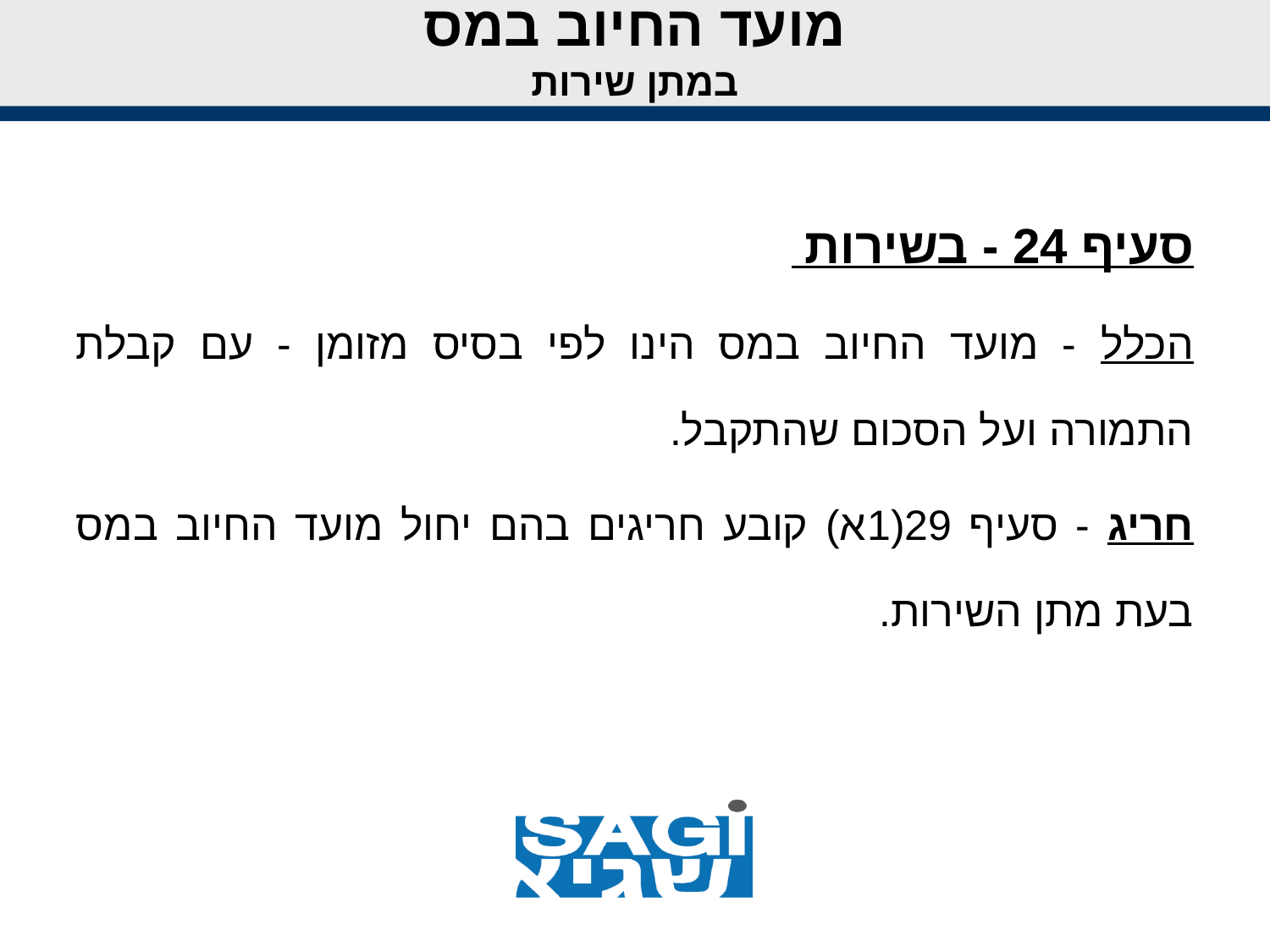

# מועד החיוב במס במתן שירות
סעיף 24 - בשירות
הכלל - מועד החיוב במס הינו לפי בסיס מזומן - עם קבלת התמורה ועל הסכום שהתקבל.
חריג - סעיף 29(1א) קובע חריגים בהם יחול מועד החיוב במס בעת מתן השירות.